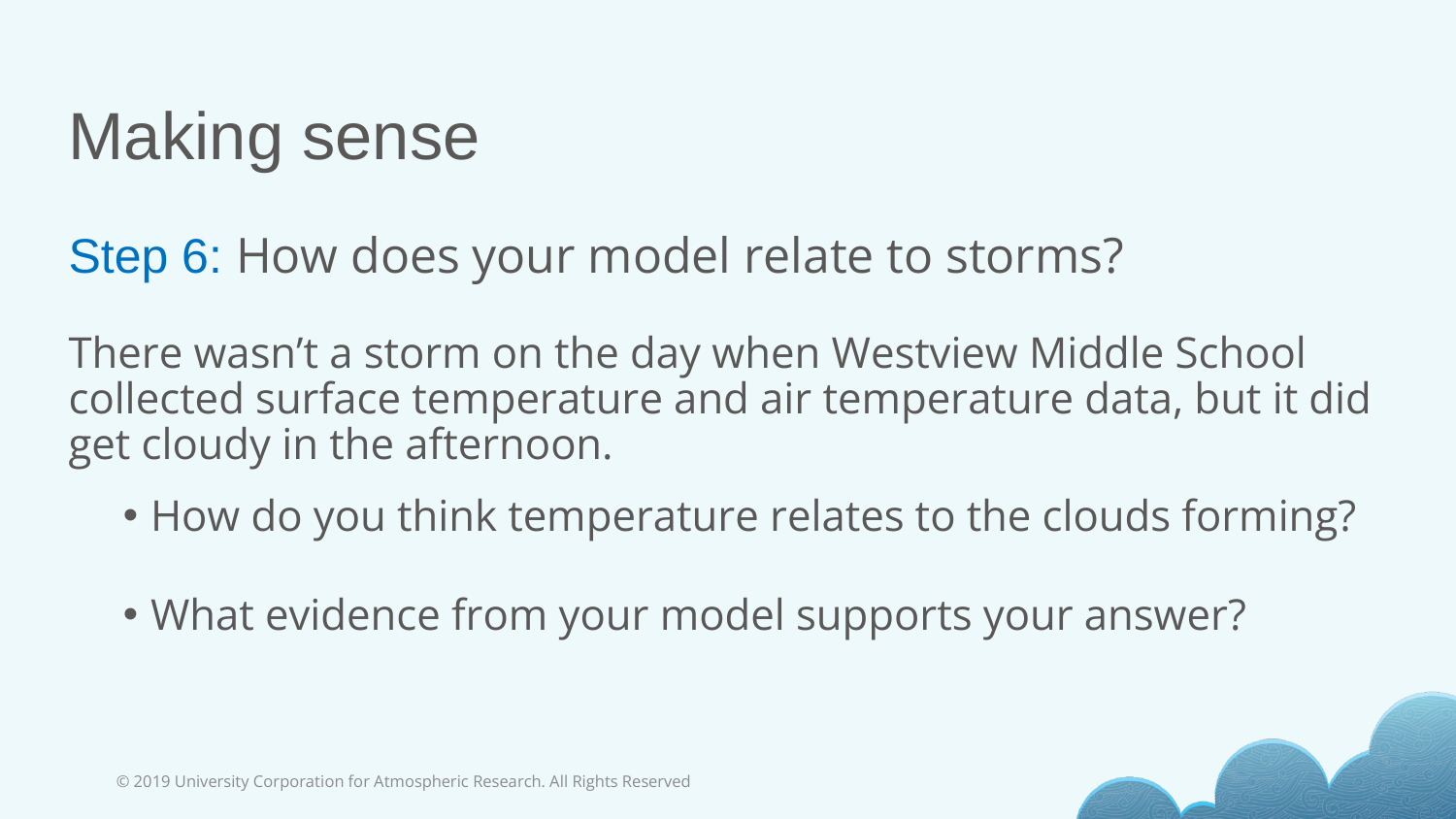

# Making sense
Step 6: How does your model relate to storms?

There wasn’t a storm on the day when Westview Middle School collected surface temperature and air temperature data, but it did get cloudy in the afternoon.
How do you think temperature relates to the clouds forming?

What evidence from your model supports your answer?
© 2019 University Corporation for Atmospheric Research. All Rights Reserved